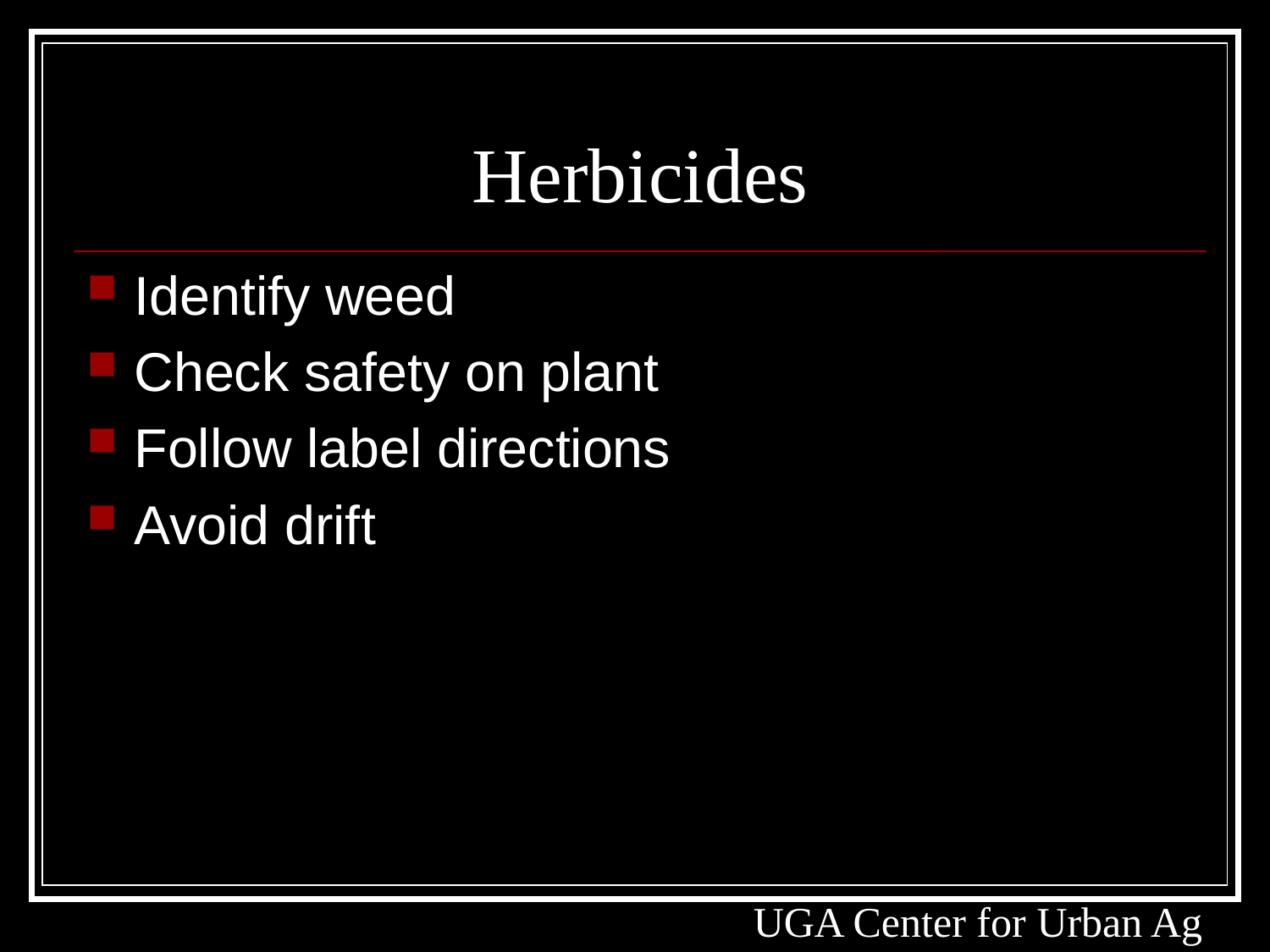

# Herbicides
Identify weed
Check safety on plant
Follow label directions
Avoid drift